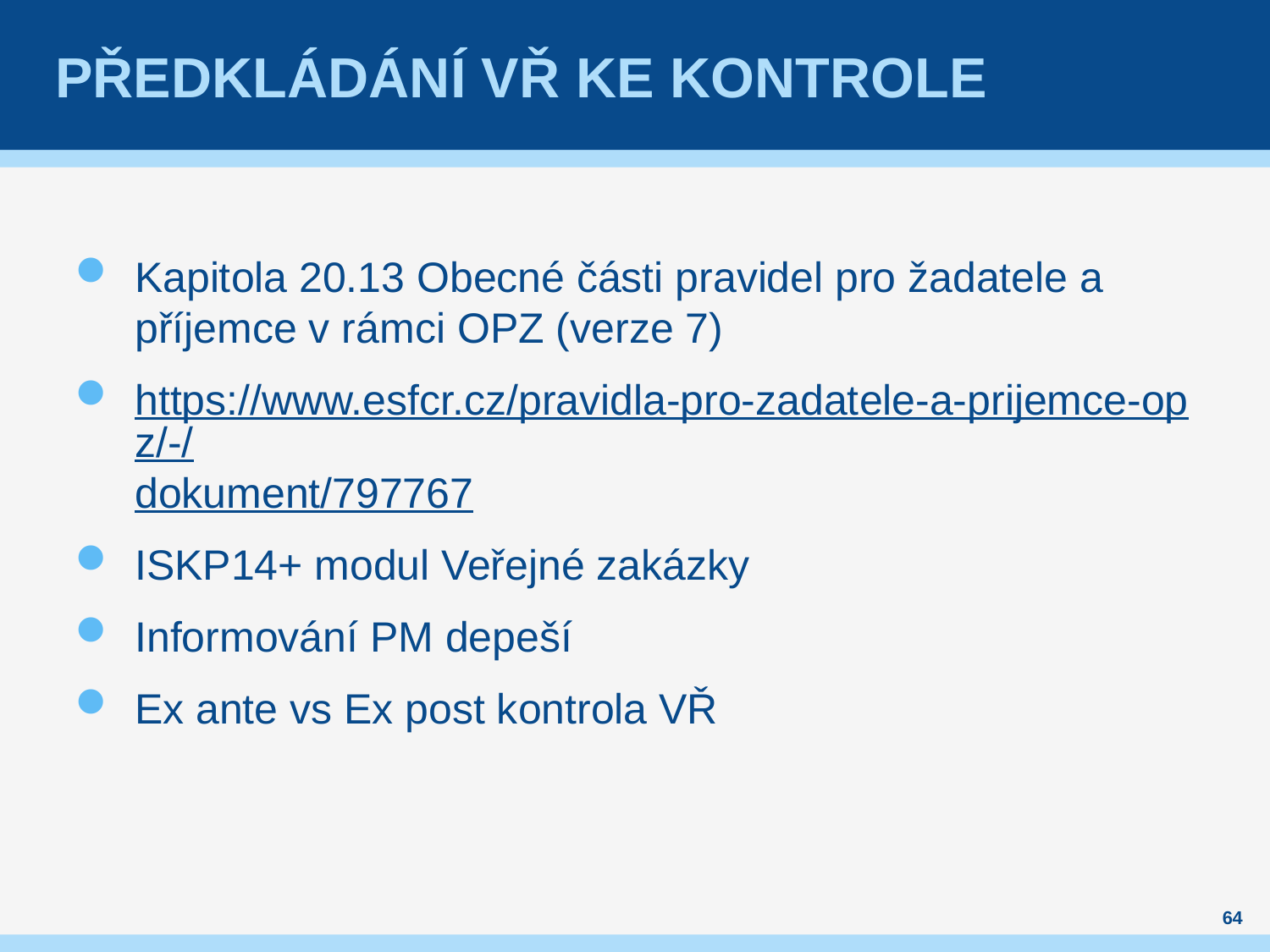

# Předkládání VŘ KE KONTROLE
Kapitola 20.13 Obecné části pravidel pro žadatele a příjemce v rámci OPZ (verze 7)
https://www.esfcr.cz/pravidla-pro-zadatele-a-prijemce-opz/-/dokument/797767
ISKP14+ modul Veřejné zakázky
Informování PM depeší
Ex ante vs Ex post kontrola VŘ
64